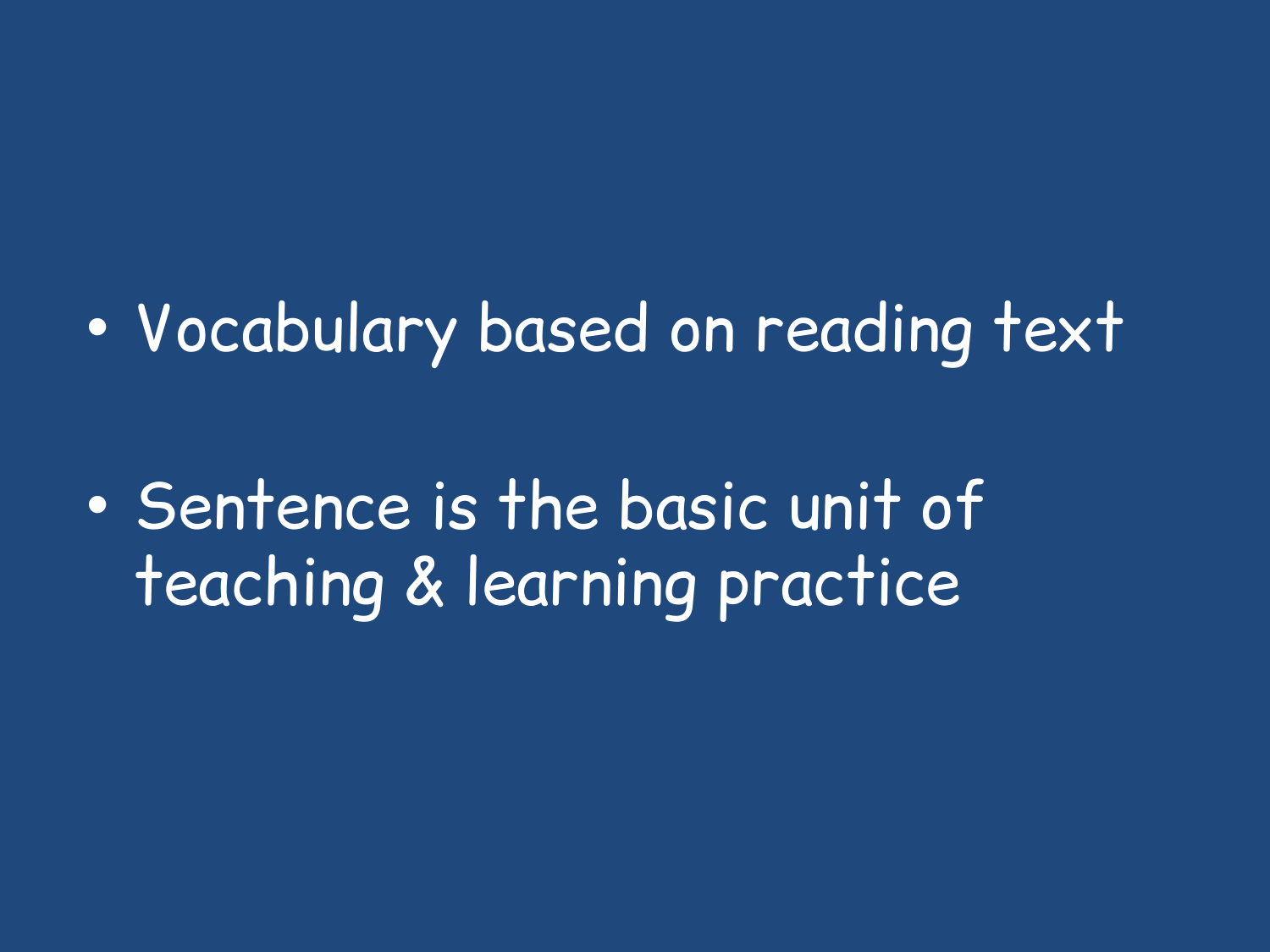

Vocabulary based on reading text

Sentence is the basic unit of teaching & learning practice